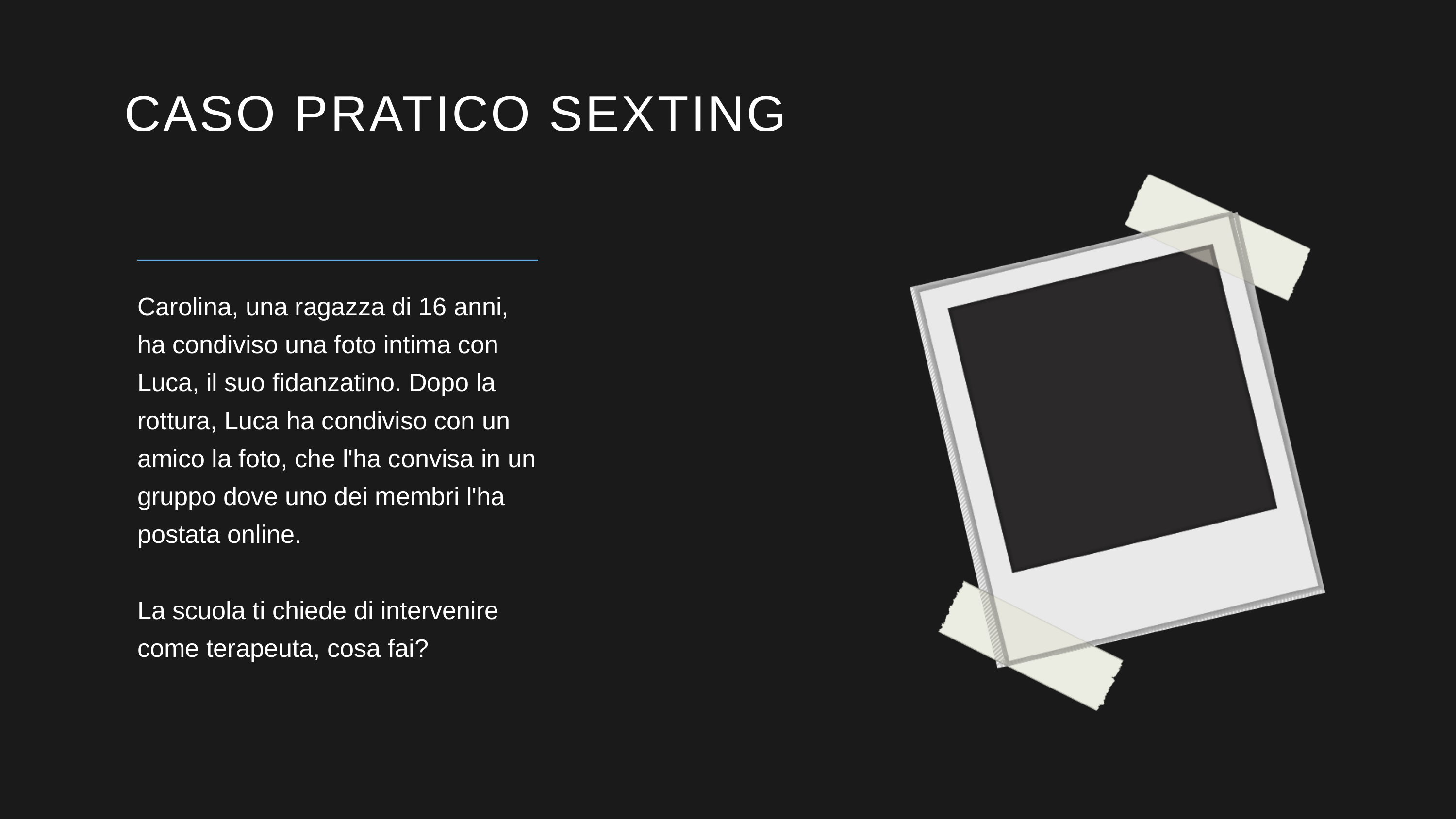

CASO PRATICO SEXTING

Carolina, una ragazza di 16 anni, ha condiviso una foto intima con Luca, il suo fidanzatino. Dopo la rottura, Luca ha condiviso con un amico la foto, che l'ha convisa in un gruppo dove uno dei membri l'ha postata online.

La scuola ti chiede di intervenire come terapeuta, cosa fai?